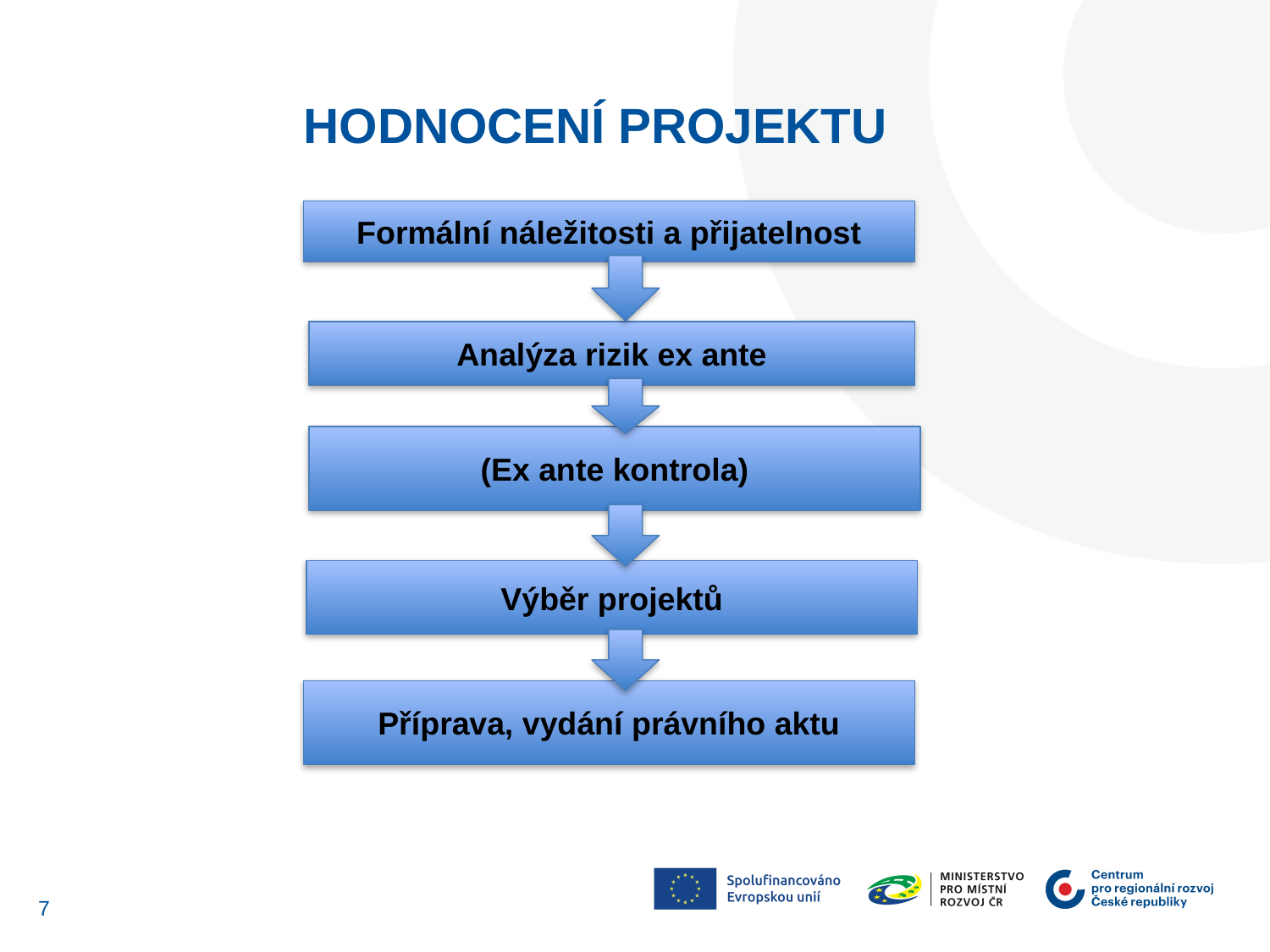

Hodnocení Projektu
Formální náležitosti a přijatelnost

Analýza rizik ex ante

(Ex ante kontrola)

Výběr projektů

Příprava, vydání právního aktu
7